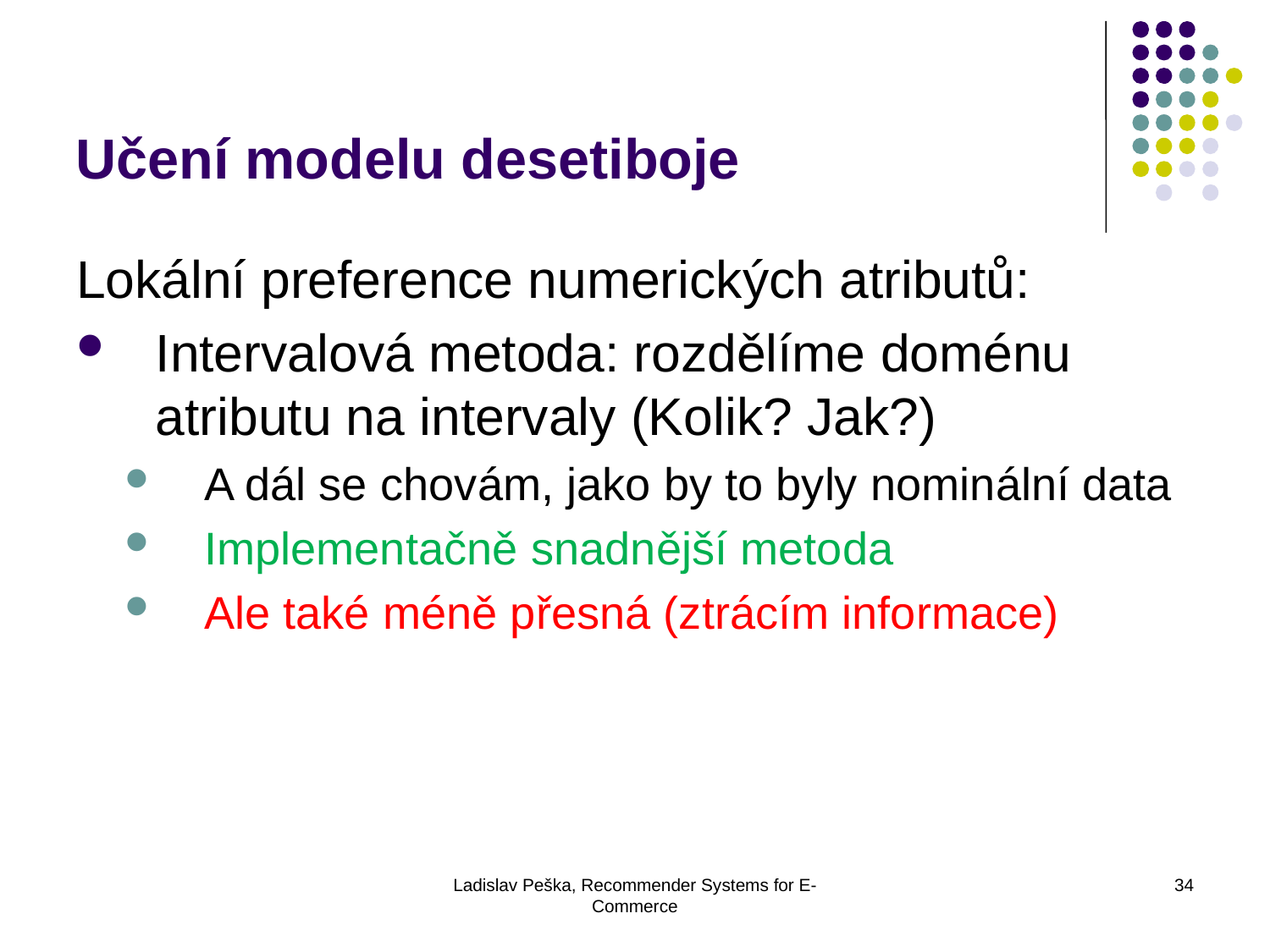

Učení modelu desetiboje
Lokální preference numerických atributů:
Intervalová metoda: rozdělíme doménu atributu na intervaly (Kolik? Jak?)
A dál se chovám, jako by to byly nominální data
Implementačně snadnější metoda
Ale také méně přesná (ztrácím informace)

Ladislav Peška, Recommender Systems for E-Commerce
34